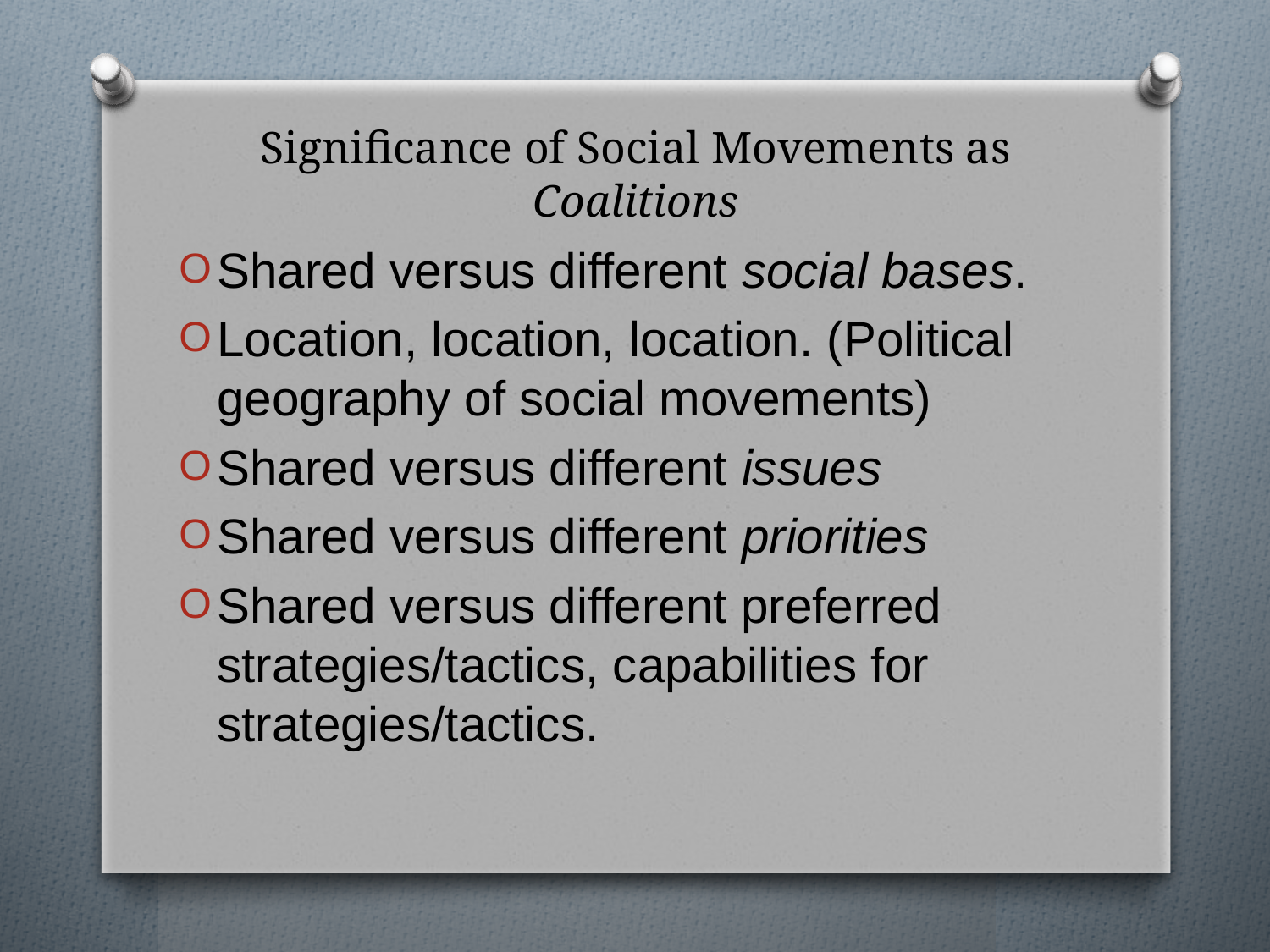

# Significance of Social Movements as Coalitions
Shared versus different social bases.
Location, location, location. (Political geography of social movements)
Shared versus different issues
Shared versus different priorities
Shared versus different preferred strategies/tactics, capabilities for strategies/tactics.